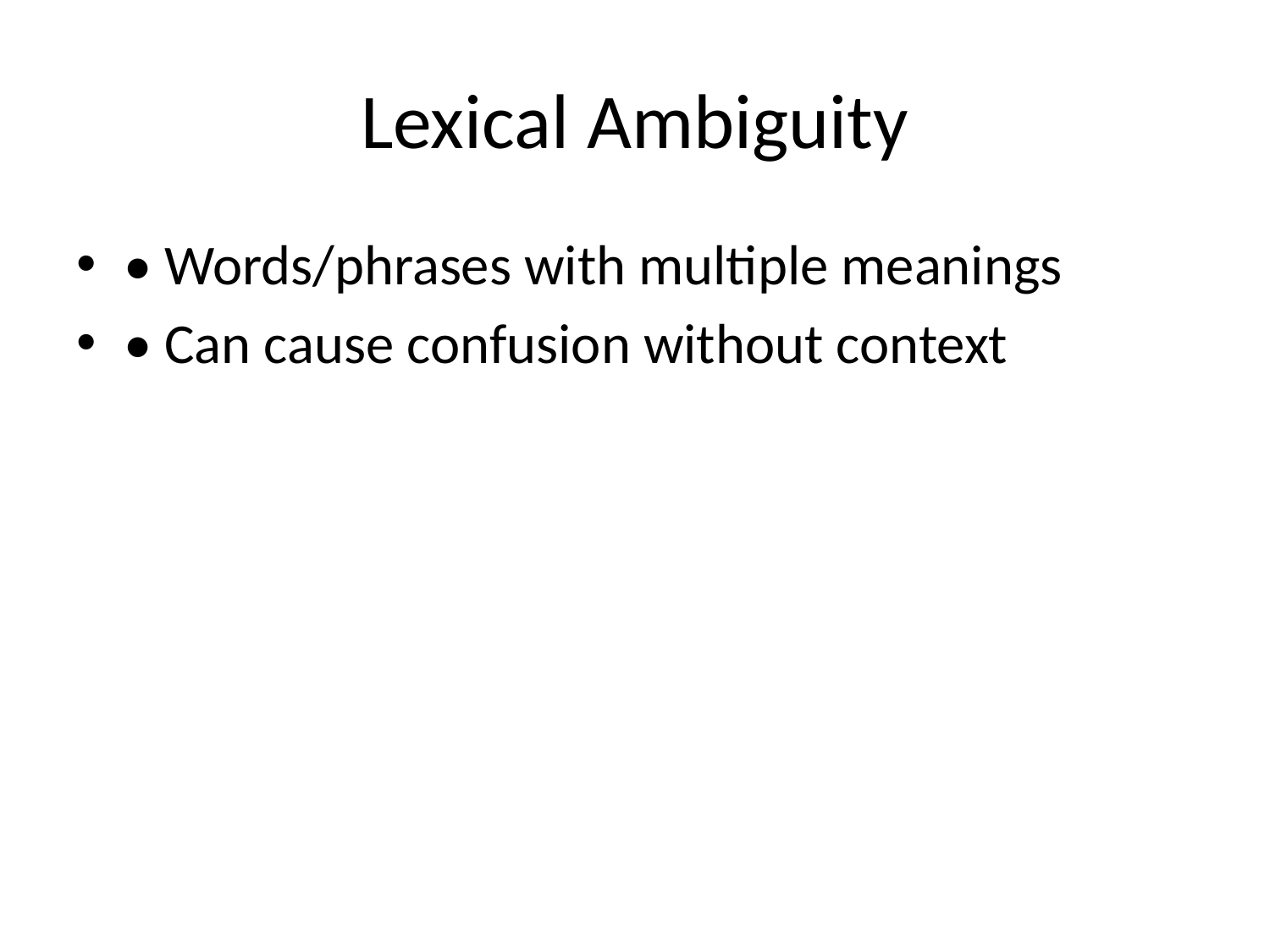

# Lexical Ambiguity
• Words/phrases with multiple meanings
• Can cause confusion without context